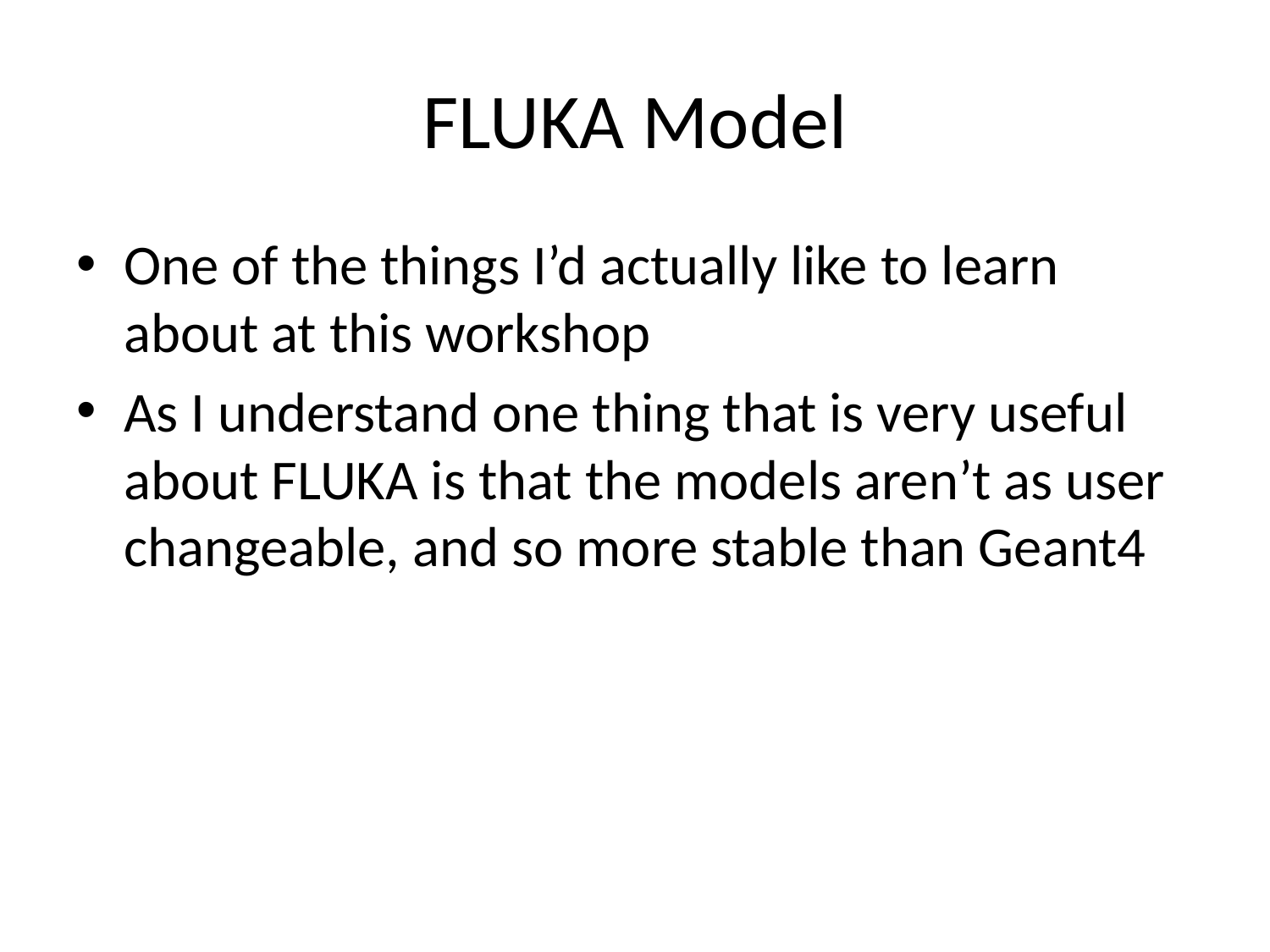

# FLUKA Model
One of the things I’d actually like to learn about at this workshop
As I understand one thing that is very useful about FLUKA is that the models aren’t as user changeable, and so more stable than Geant4